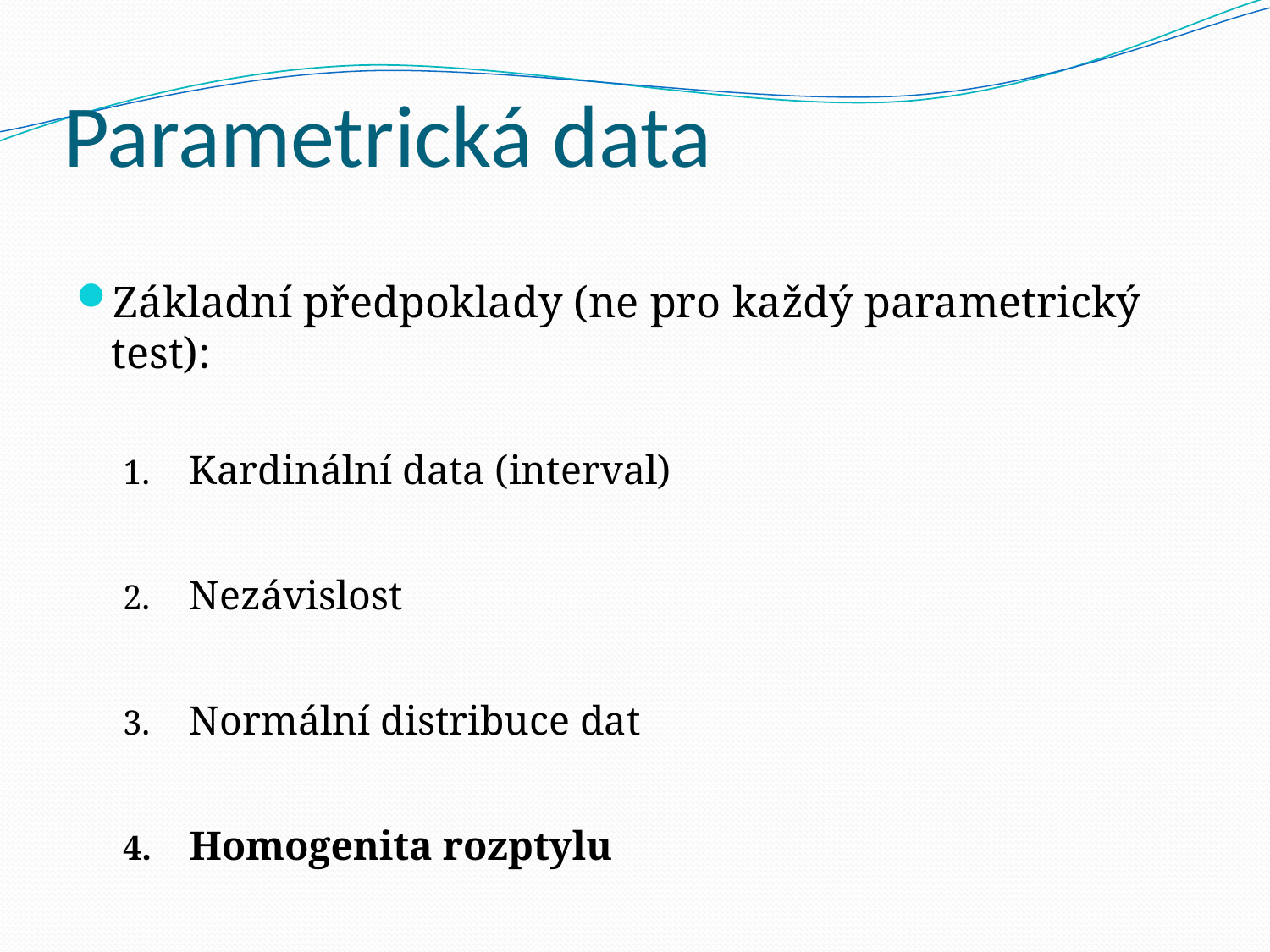

# Parametrická data
Základní předpoklady (ne pro každý parametrický test):

Kardinální data (interval)

Nezávislost

Normální distribuce dat

Homogenita rozptylu